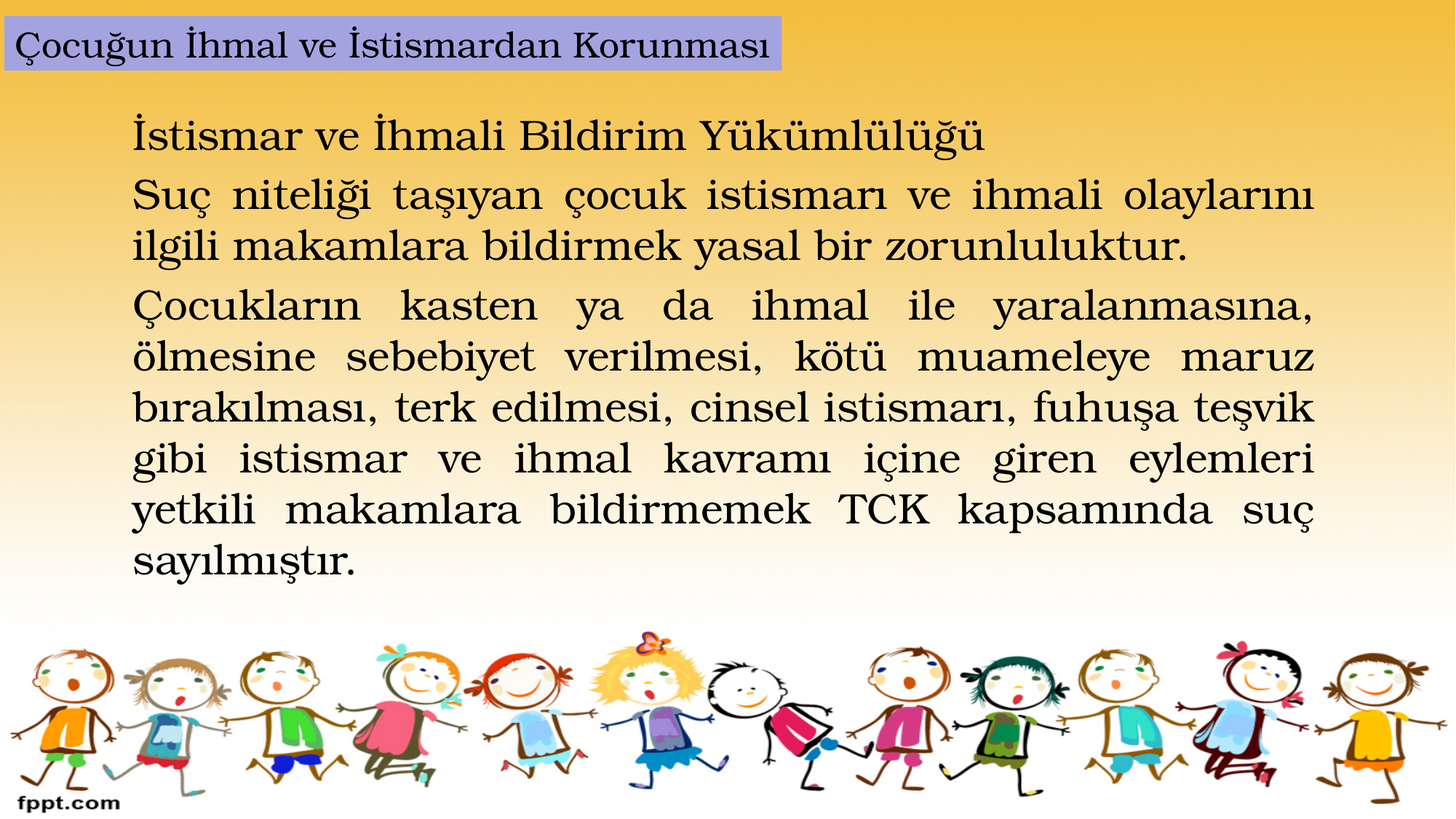

Çocuğun İhmal ve İstismardan Korunması
İstismar ve İhmali Bildirim Yükümlülüğü
Suç niteliği taşıyan çocuk istismarı ve ihmali olaylarını ilgili makamlara bildirmek yasal bir zorunluluktur.
Çocukların kasten ya da ihmal ile yaralanmasına, ölmesine sebebiyet verilmesi, kötü muameleye maruz bırakılması, terk edilmesi, cinsel istismarı, fuhuşa teşvik gibi istismar ve ihmal kavramı içine giren eylemleri yetkili makamlara bildirmemek TCK kapsamında suç sayılmıştır.